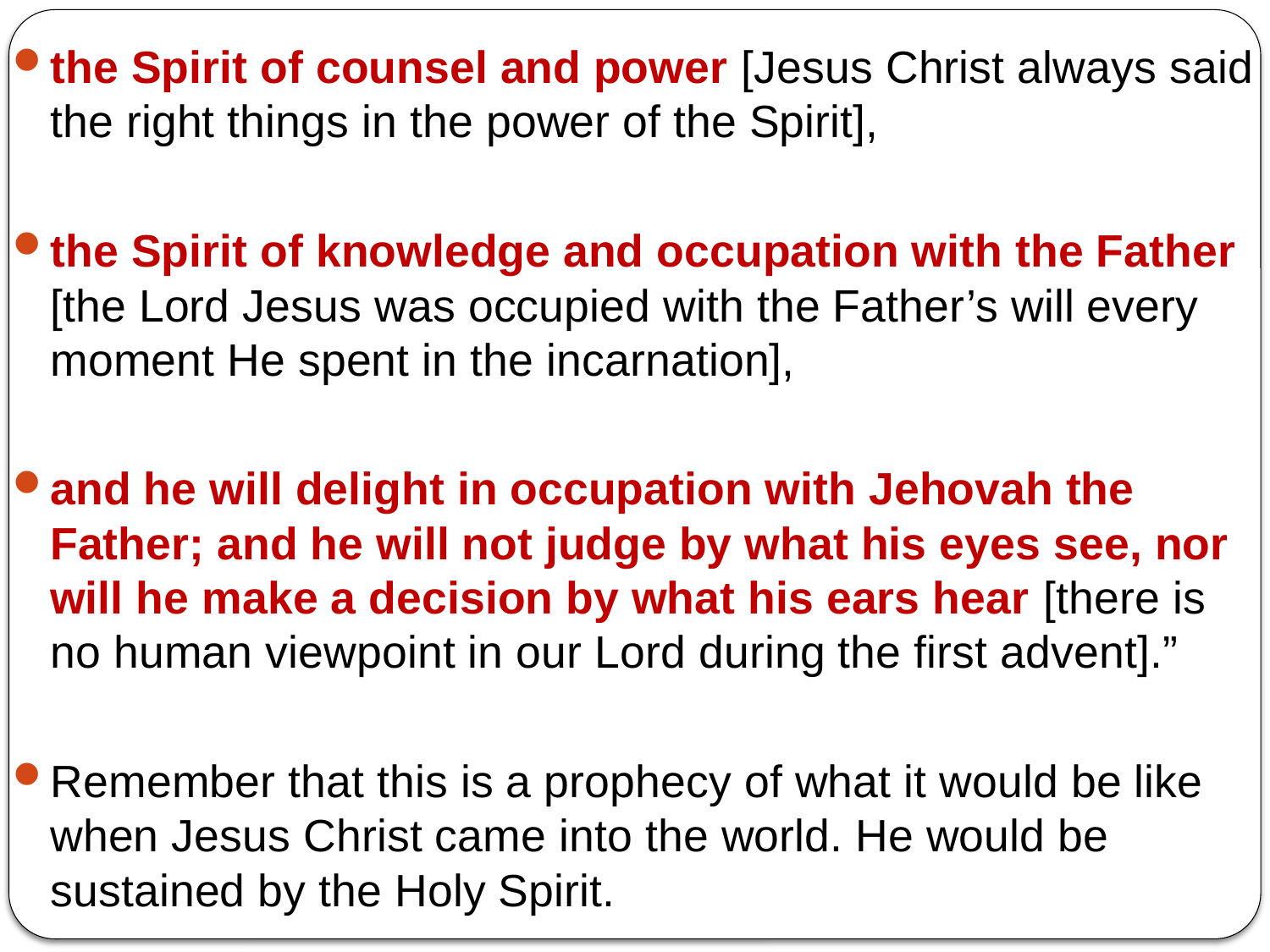

the Spirit of counsel and power [Jesus Christ always said the right things in the power of the Spirit],

the Spirit of knowledge and occupation with the Father [the Lord Jesus was occupied with the Father’s will every moment He spent in the incarnation],

and he will delight in occupation with Jehovah the Father; and he will not judge by what his eyes see, nor will he make a decision by what his ears hear [there is no human viewpoint in our Lord during the first advent].”

Remember that this is a prophecy of what it would be like when Jesus Christ came into the world. He would be sustained by the Holy Spirit.